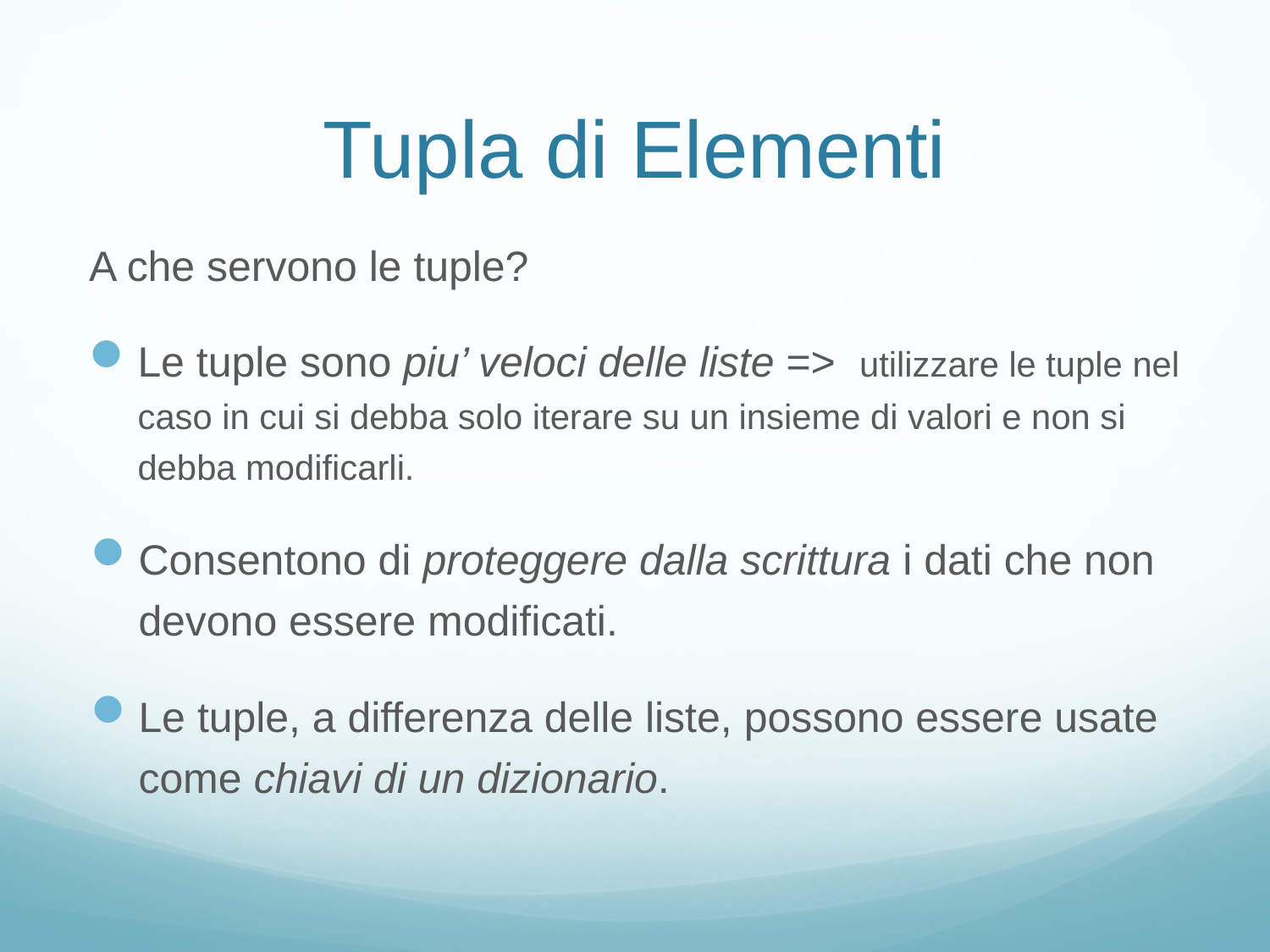

# Tupla di Elementi
A che servono le tuple?
Le tuple sono piu’ veloci delle liste =>  utilizzare le tuple nel caso in cui si debba solo iterare su un insieme di valori e non si debba modificarli.
Consentono di proteggere dalla scrittura i dati che non devono essere modificati.
Le tuple, a differenza delle liste, possono essere usate come chiavi di un dizionario.